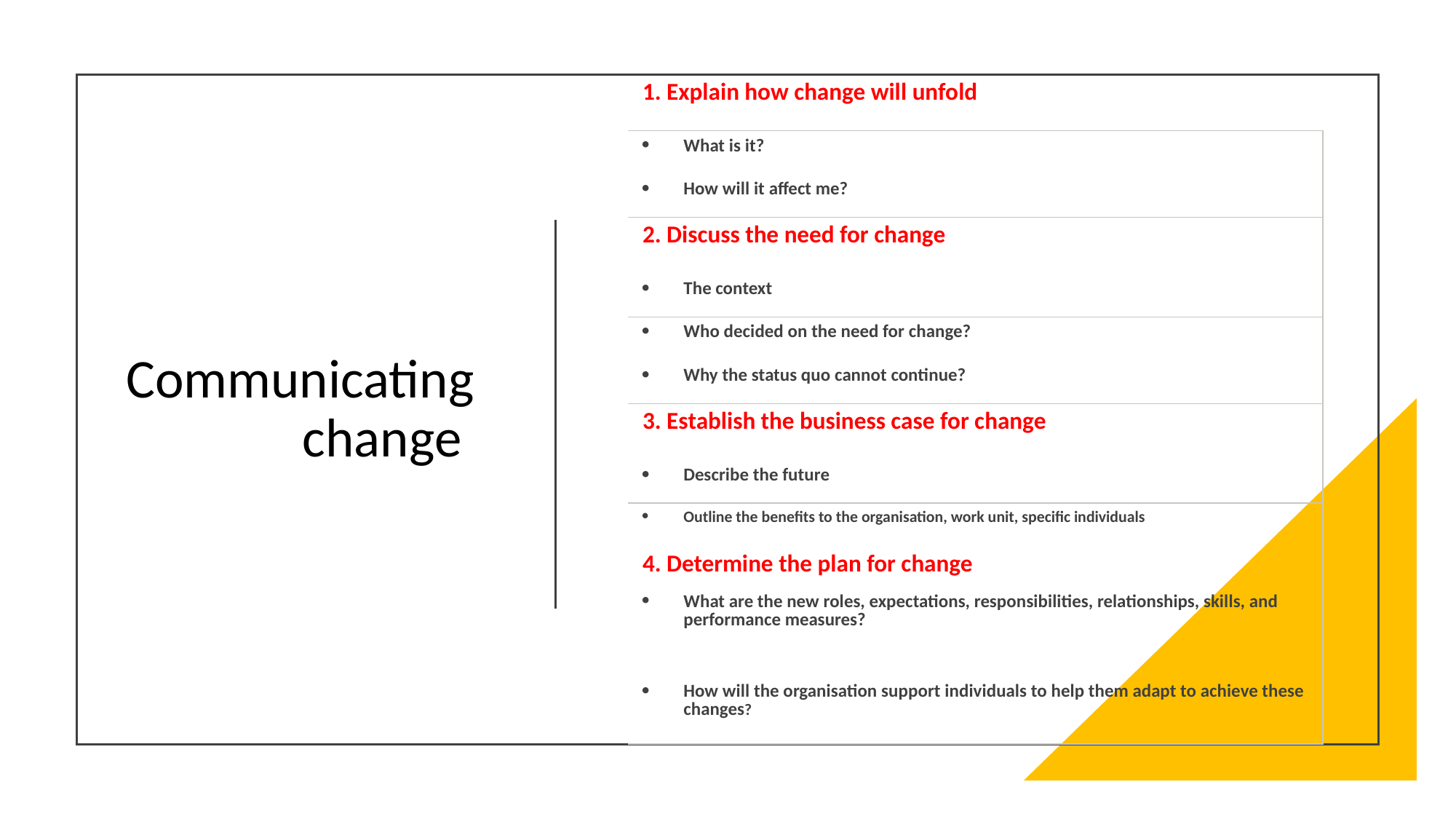

| 1. Explain how change will unfold |
| --- |
| What is it? |
| How will it affect me? |
| 2. Discuss the need for change |
| The context |
| Who decided on the need for change? |
| Why the status quo cannot continue? |
| 3. Establish the business case for change |
| Describe the future |
| Outline the benefits to the organisation, work unit, specific individuals |
| 4. Determine the plan for change What are the new roles, expectations, responsibilities, relationships, skills, and performance measures? |
| How will the organisation support individuals to help them adapt to achieve these changes? |

# Communicating change